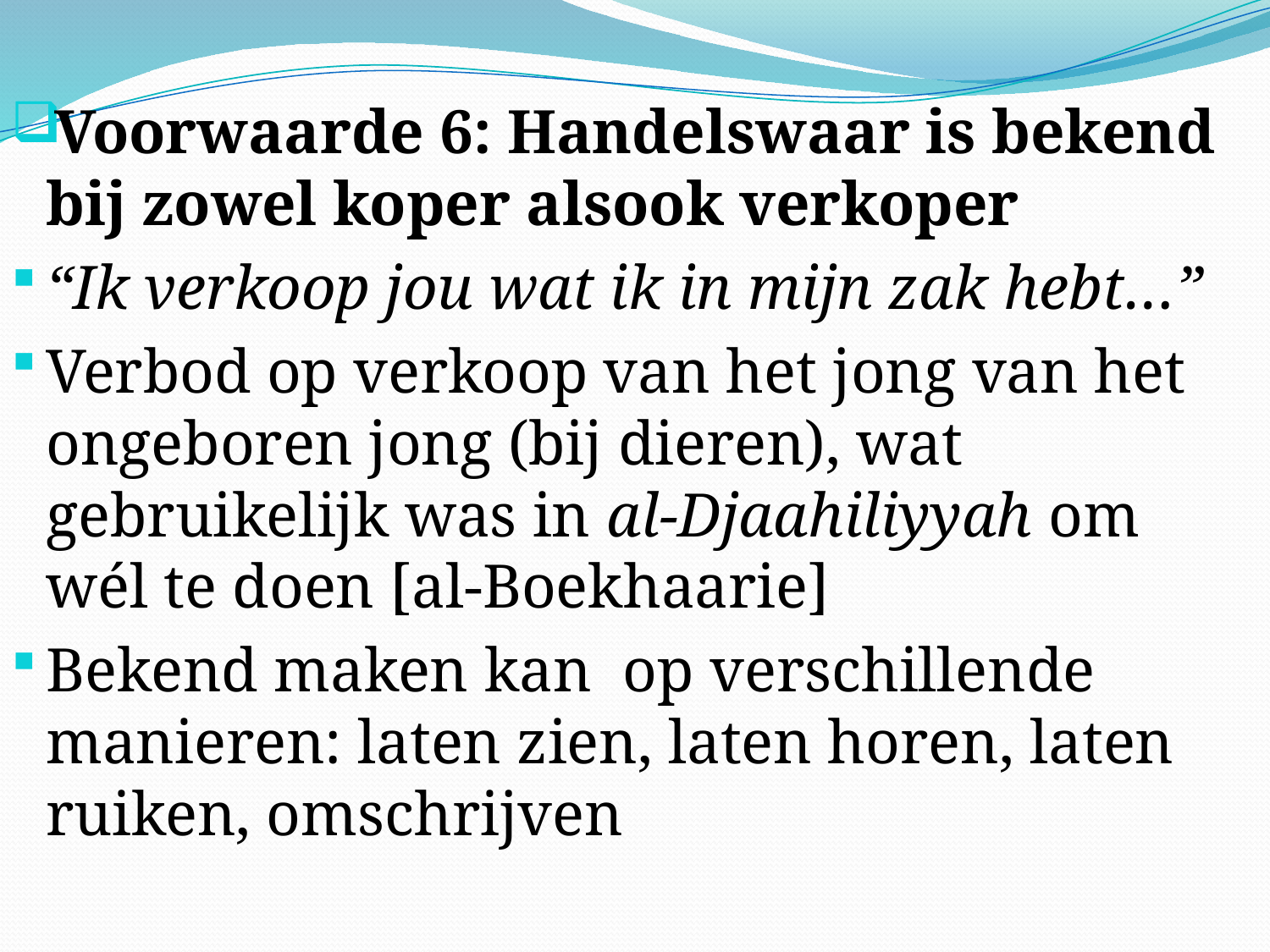

Voorwaarde 6: Handelswaar is bekend bij zowel koper alsook verkoper
“Ik verkoop jou wat ik in mijn zak hebt…”
Verbod op verkoop van het jong van het ongeboren jong (bij dieren), wat gebruikelijk was in al-Djaahiliyyah om wél te doen [al-Boekhaarie]
Bekend maken kan  op verschillende manieren: laten zien, laten horen, laten ruiken, omschrijven